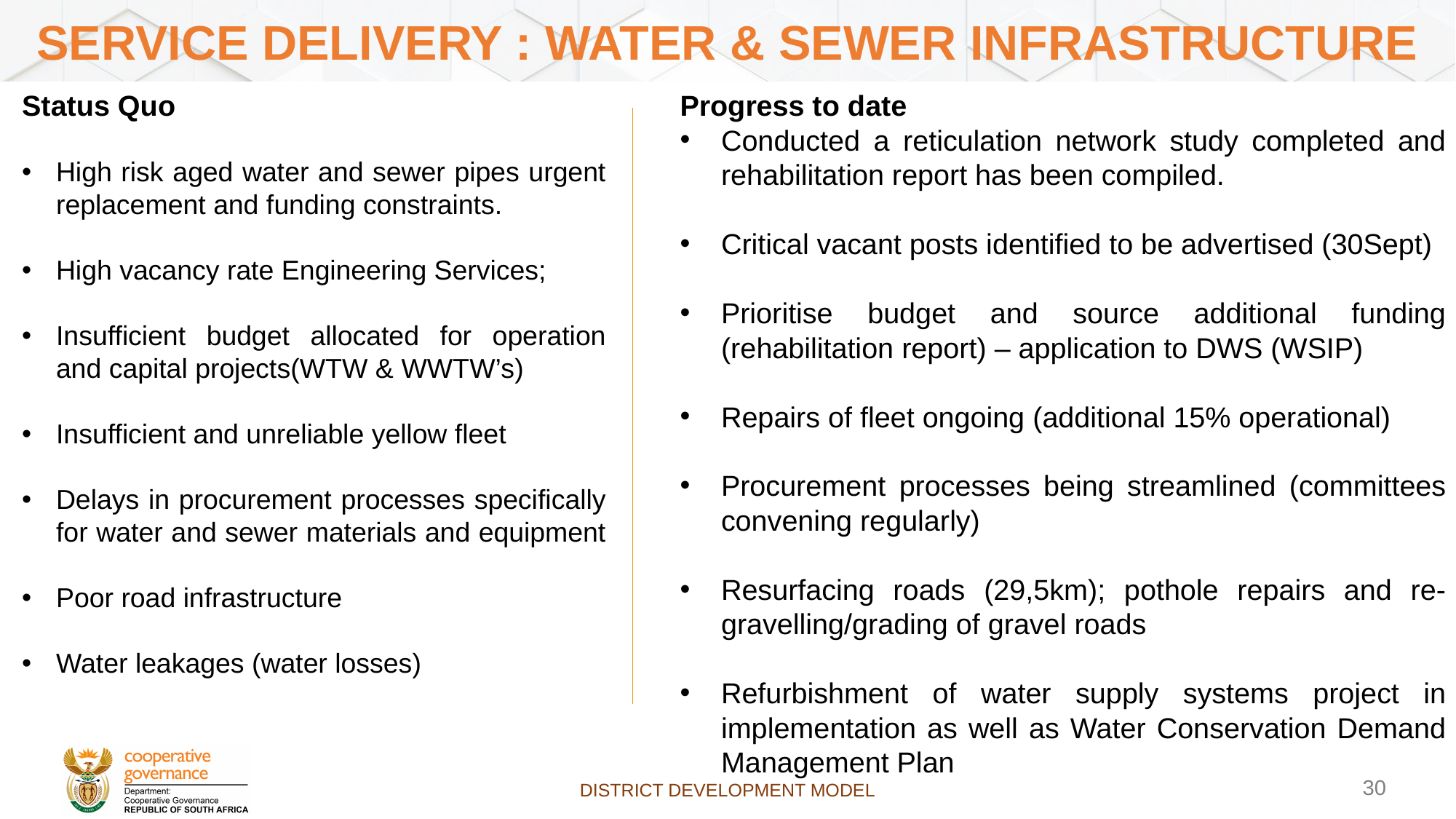

# Service delivery : WATER & SEWER INFRASTRUCTURE
Status Quo

High risk aged water and sewer pipes urgent replacement and funding constraints.

High vacancy rate Engineering Services;

Insufficient budget allocated for operation and capital projects(WTW & WWTW’s)

Insufficient and unreliable yellow fleet

Delays in procurement processes specifically for water and sewer materials and equipment

Poor road infrastructure

Water leakages (water losses)

Progress to date
Conducted a reticulation network study completed and rehabilitation report has been compiled.

Critical vacant posts identified to be advertised (30Sept)

Prioritise budget and source additional funding (rehabilitation report) – application to DWS (WSIP)

Repairs of fleet ongoing (additional 15% operational)

Procurement processes being streamlined (committees convening regularly)

Resurfacing roads (29,5km); pothole repairs and re-gravelling/grading of gravel roads

Refurbishment of water supply systems project in implementation as well as Water Conservation Demand Management Plan